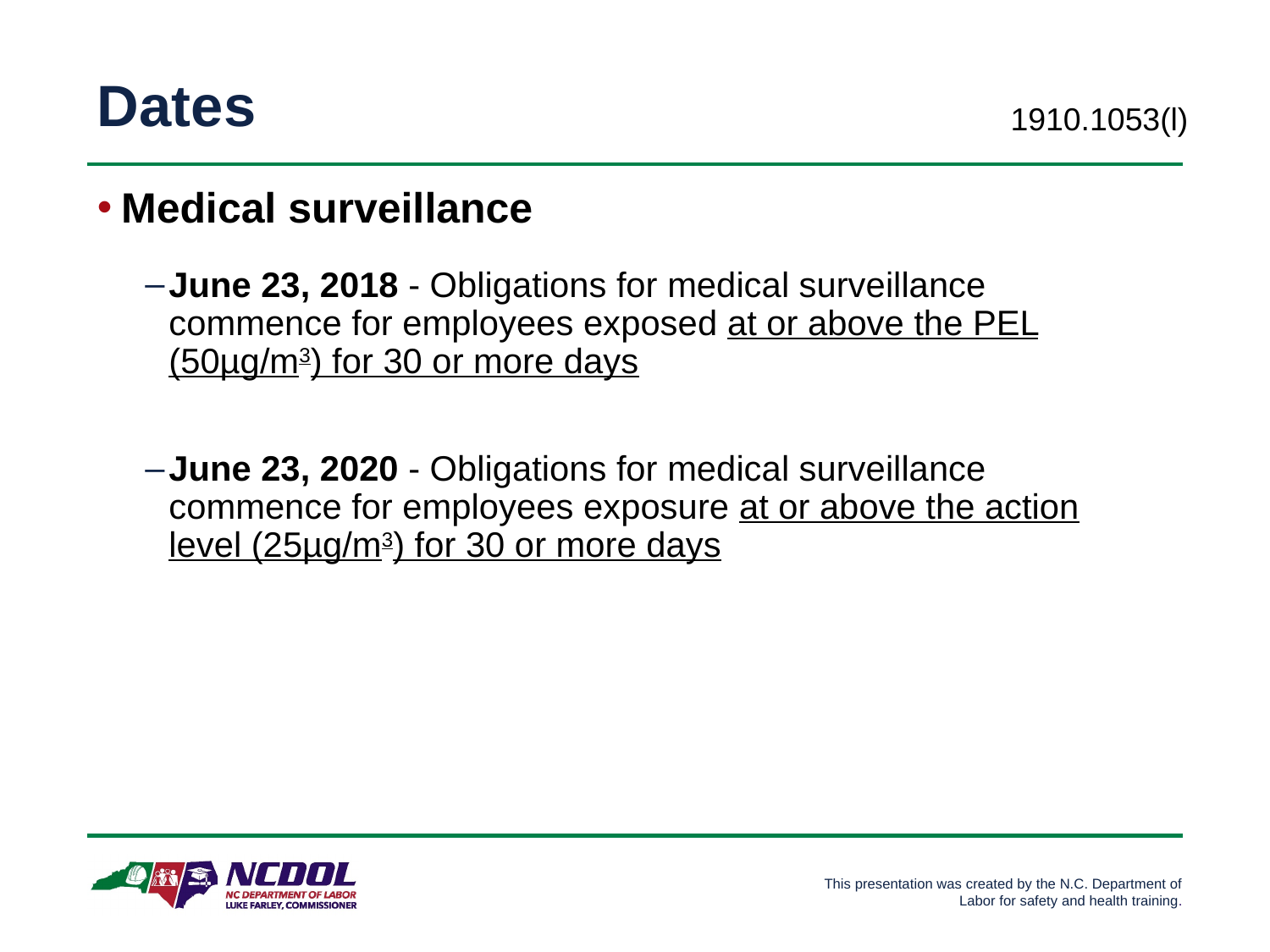

Dates
1910.1053(l)
Medical surveillance

June 23, 2018 - Obligations for medical surveillance commence for employees exposed at or above the PEL (50µg/m3) for 30 or more days

June 23, 2020 - Obligations for medical surveillance commence for employees exposure at or above the action level (25µg/m3) for 30 or more days